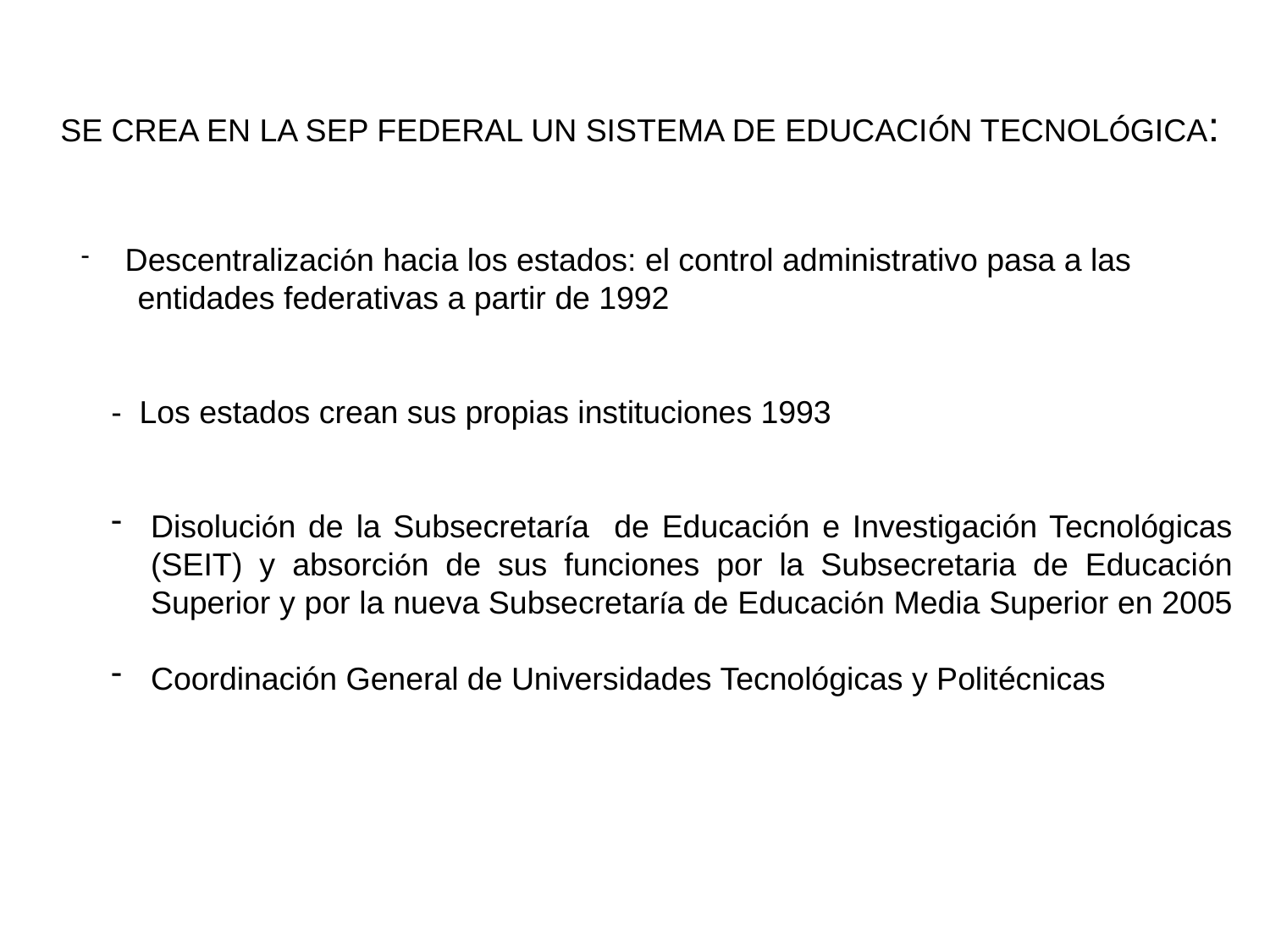

SE CREA EN LA SEP FEDERAL UN SISTEMA DE EDUCACIÓN TECNOLÓGICA:
  Descentralización hacia los estados: el control administrativo pasa a las
   entidades federativas a partir de 1992

-  Los estados crean sus propias instituciones 1993

Disolución de la Subsecretaría  de Educación e Investigación Tecnológicas (SEIT) y absorción de sus funciones por la Subsecretaria de Educación Superior y por la nueva Subsecretaría de Educación Media Superior en 2005
Coordinación General de Universidades Tecnológicas y Politécnicas